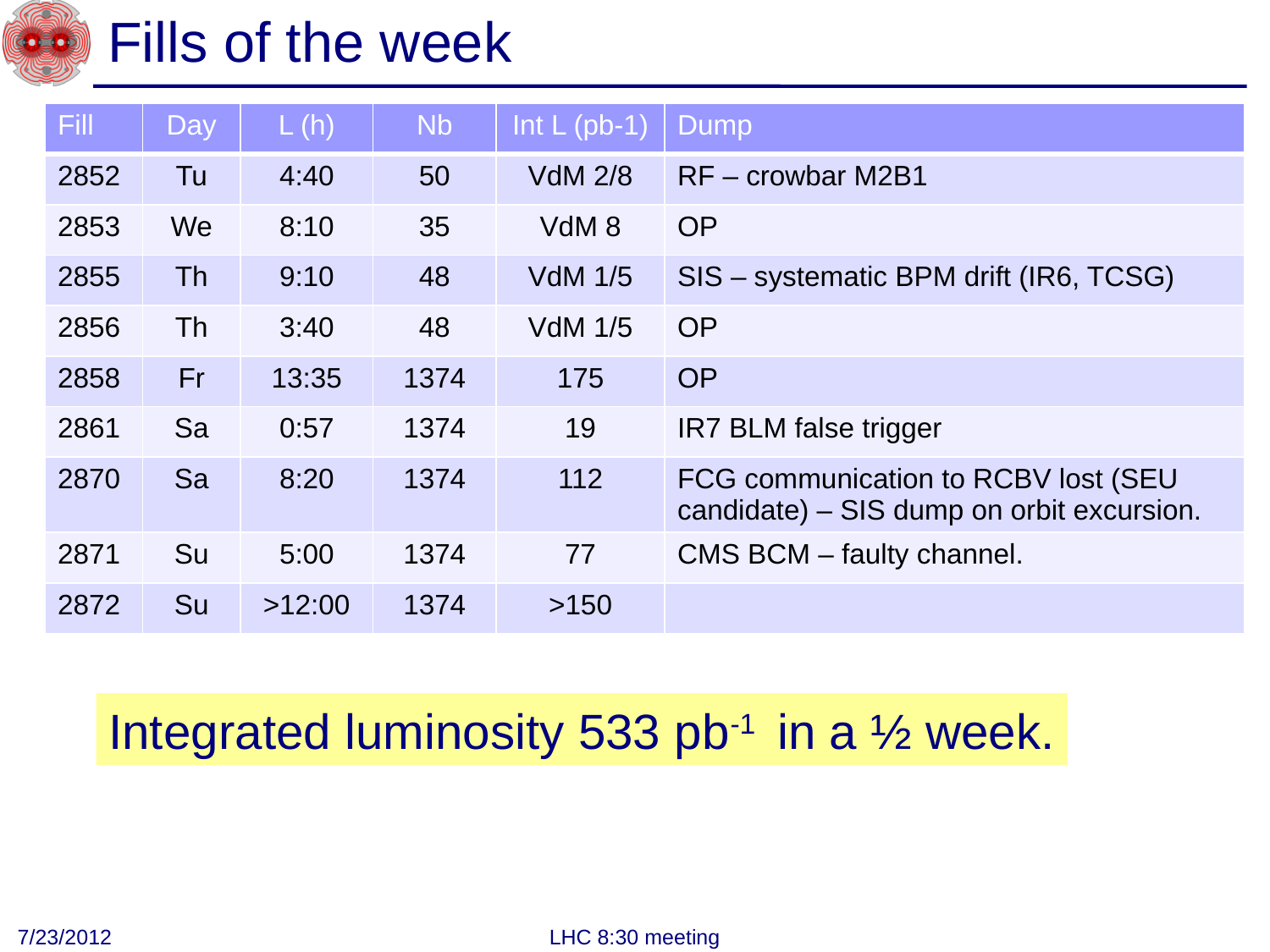

# Fills of the week
| Fill | Day | L (h) | Nb | Int L (pb-1) | Dump |
| --- | --- | --- | --- | --- | --- |
| 2852 | Tu | 4:40 | 50 | VdM 2/8 | RF – crowbar M2B1 |
| 2853 | We | 8:10 | 35 | VdM 8 | OP |
| 2855 | Th | 9:10 | 48 | VdM 1/5 | SIS – systematic BPM drift (IR6, TCSG) |
| 2856 | Th | 3:40 | 48 | VdM 1/5 | OP |
| 2858 | Fr | 13:35 | 1374 | 175 | OP |
| 2861 | Sa | 0:57 | 1374 | 19 | IR7 BLM false trigger |
| 2870 | Sa | 8:20 | 1374 | 112 | FCG communication to RCBV lost (SEU candidate) – SIS dump on orbit excursion. |
| 2871 | Su | 5:00 | 1374 | 77 | CMS BCM – faulty channel. |
| 2872 | Su | >12:00 | 1374 | >150 |  |
Integrated luminosity 533 pb-1  in a ½ week.
7/23/2012
LHC 8:30 meeting